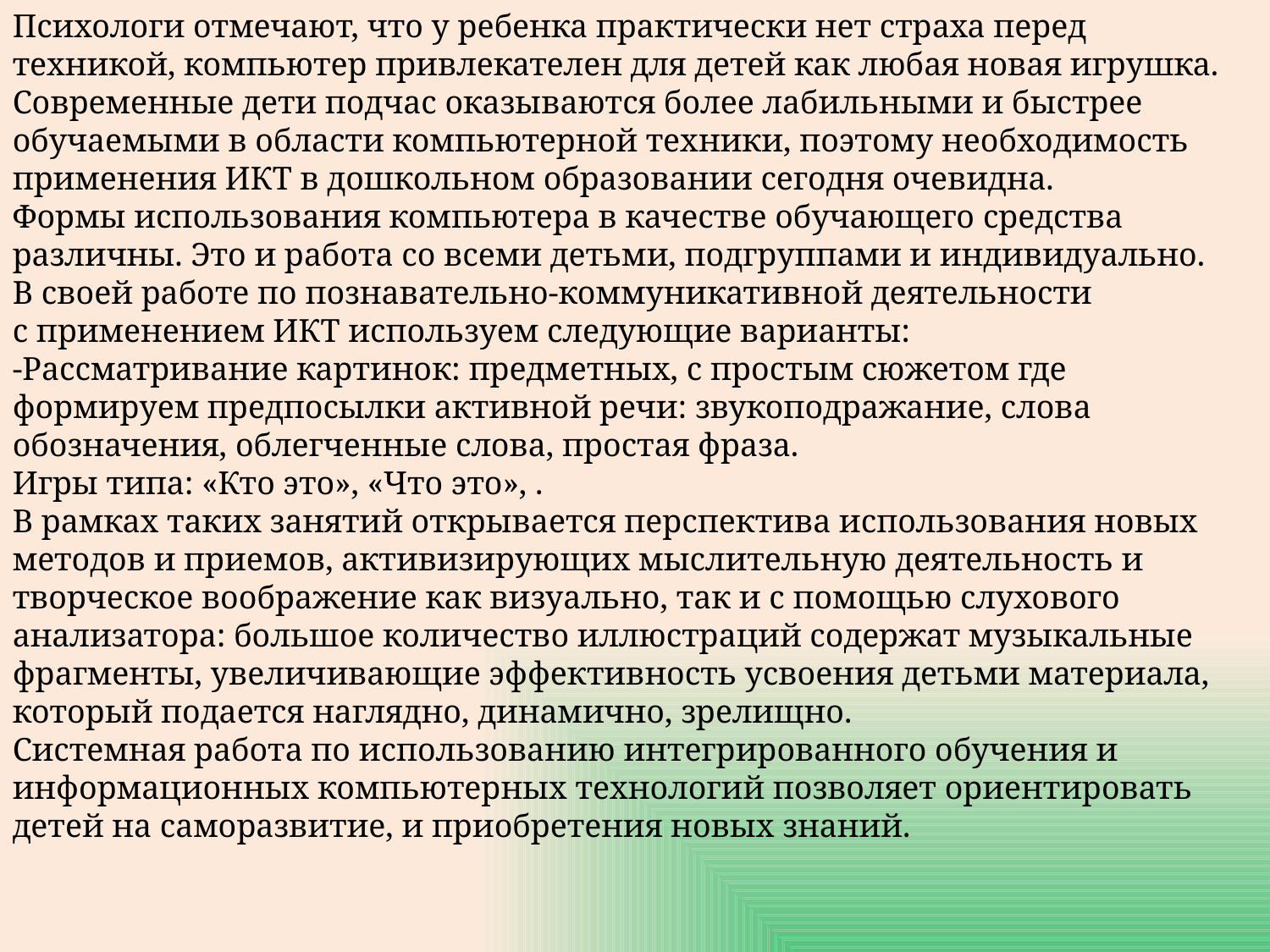

Психологи отмечают, что у ребенка практически нет страха перед техникой, компьютер привлекателен для детей как любая новая игрушка. Современные дети подчас оказываются более лабильными и быстрее обучаемыми в области компьютерной техники, поэтому необходимость применения ИКТ в дошкольном образовании сегодня очевидна.
Формы использования компьютера в качестве обучающего средства различны. Это и работа со всеми детьми, подгруппами и индивидуально.
В своей работе по познавательно-коммуникативной деятельности
с применением ИКТ используем следующие варианты:
-Рассматривание картинок: предметных, с простым сюжетом где формируем предпосылки активной речи: звукоподражание, слова обозначения, облегченные слова, простая фраза.
Игры типа: «Кто это», «Что это», .
В рамках таких занятий открывается перспектива использования новых методов и приемов, активизирующих мыслительную деятельность и творческое воображение как визуально, так и с помощью слухового анализатора: большое количество иллюстраций содержат музыкальные фрагменты, увеличивающие эффективность усвоения детьми материала, который подается наглядно, динамично, зрелищно.
Системная работа по использованию интегрированного обучения и информационных компьютерных технологий позволяет ориентировать детей на саморазвитие, и приобретения новых знаний.